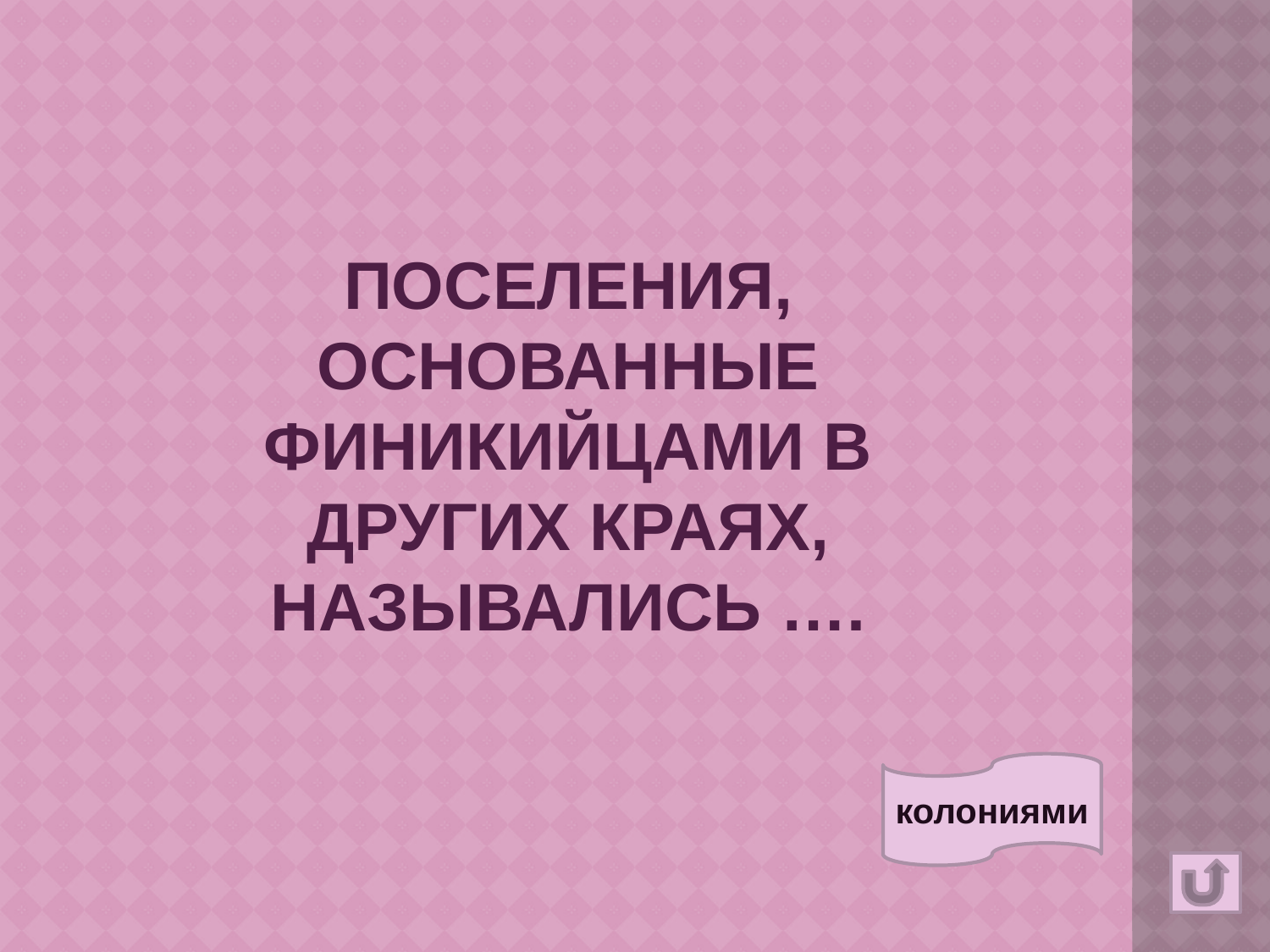

Поселения, основанные финикийцами в других краях, назывались ….
колониями